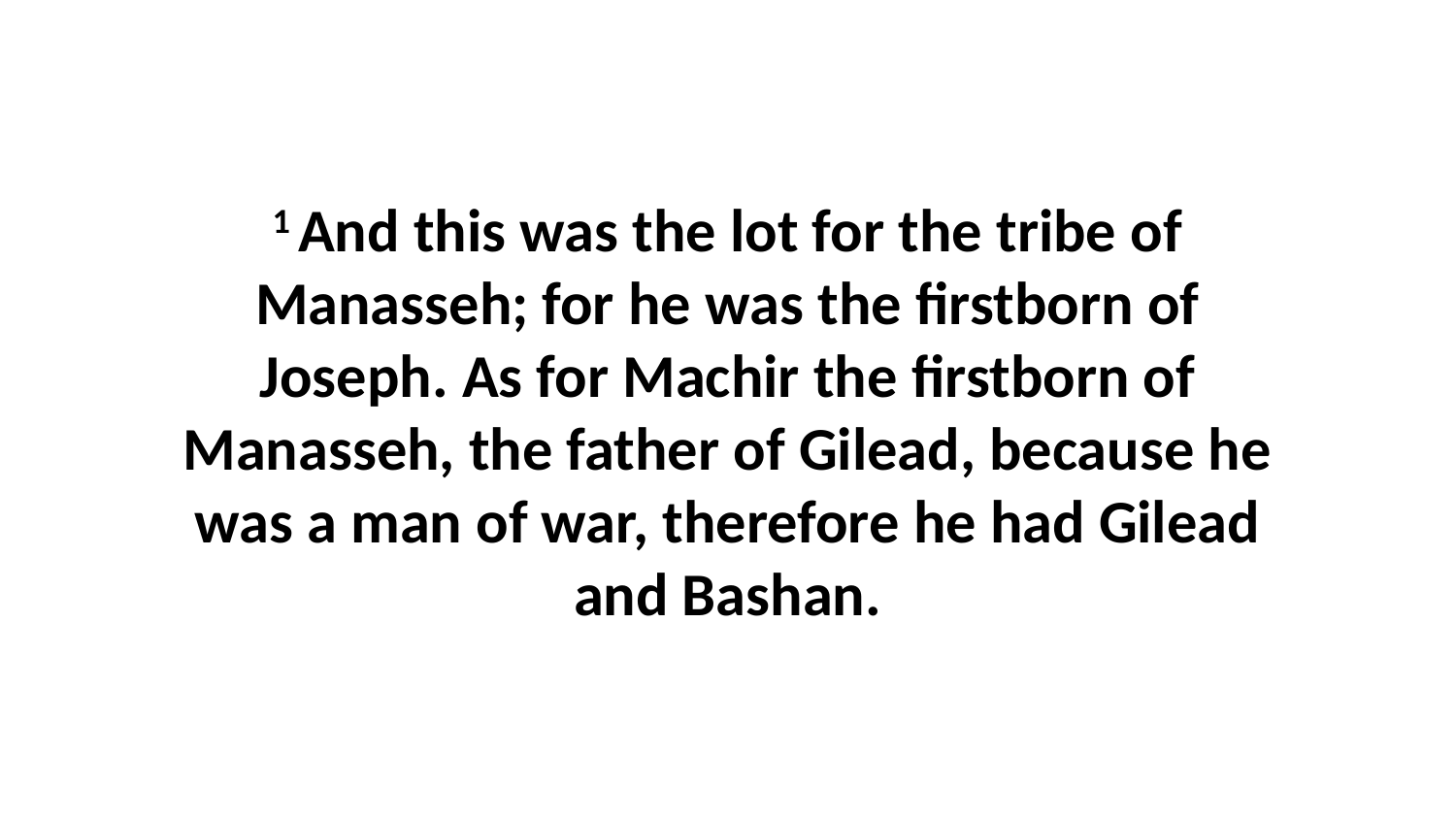

1 And this was the lot for the tribe of Manasseh; for he was the firstborn of Joseph. As for Machir the firstborn of Manasseh, the father of Gilead, because he was a man of war, therefore he had Gilead and Bashan.